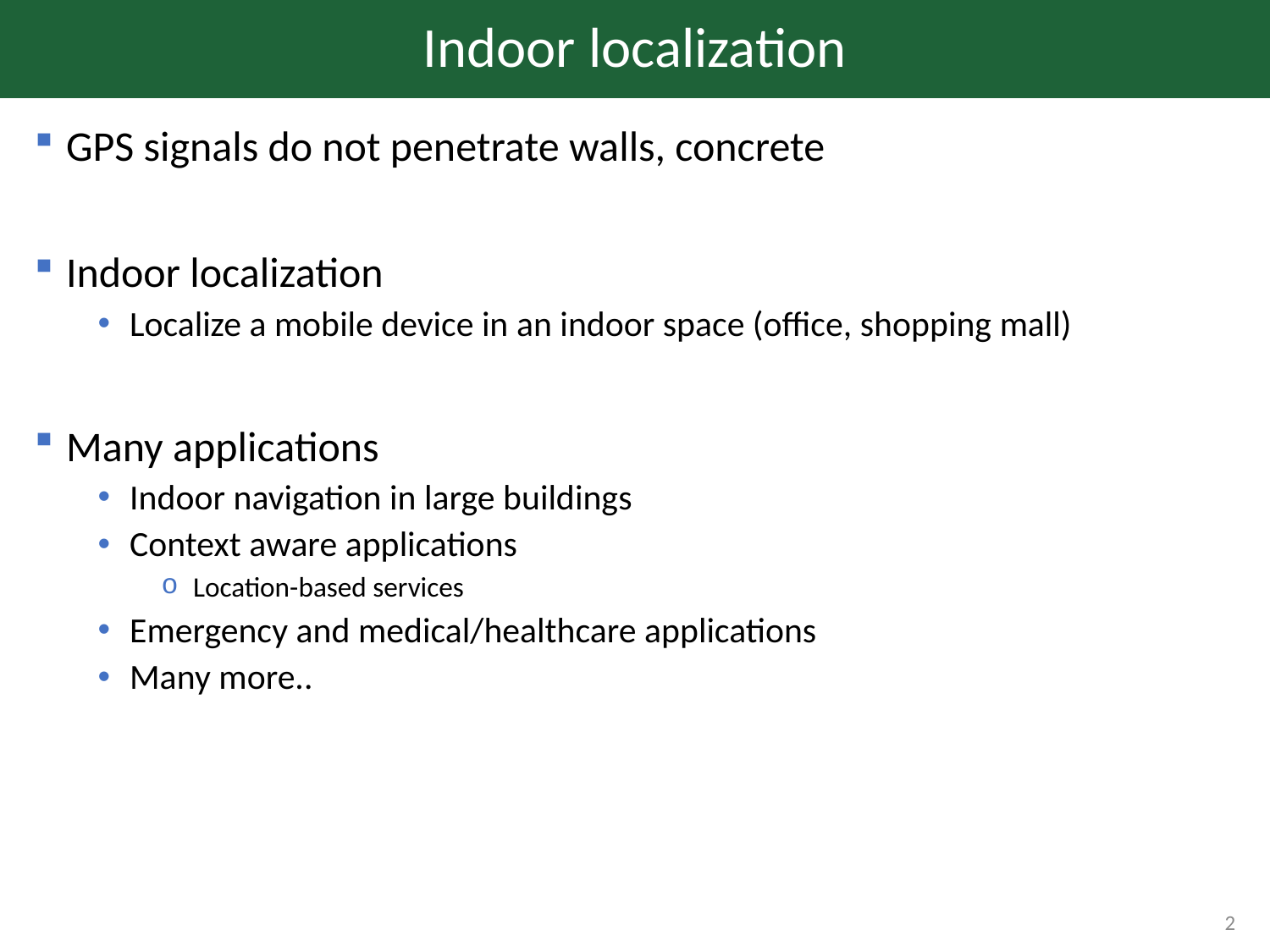

# Indoor localization
GPS signals do not penetrate walls, concrete

Indoor localization
Localize a mobile device in an indoor space (office, shopping mall)

Many applications
Indoor navigation in large buildings
Context aware applications
Location-based services
Emergency and medical/healthcare applications
Many more..

2